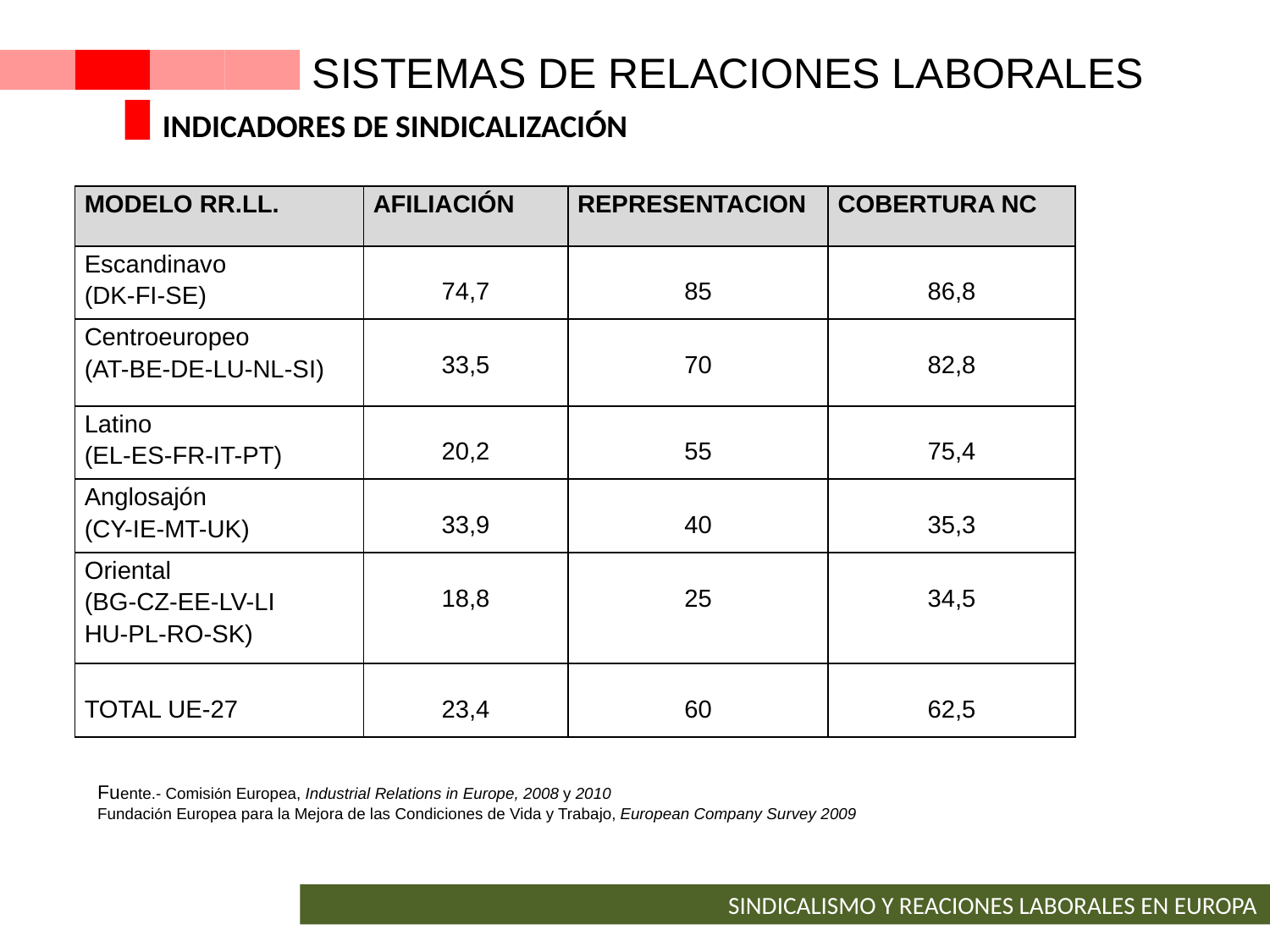

SISTEMAS DE RELACIONES LABORALES

INDICADORES DE SINDICALIZACIÓN
| MODELO RR.LL. | AFILIACIÓN | REPRESENTACION | COBERTURA NC |
| --- | --- | --- | --- |
| Escandinavo (DK-FI-SE) | 74,7 | 85 | 86,8 |
| Centroeuropeo (AT-BE-DE-LU-NL-SI) | 33,5 | 70 | 82,8 |
| Latino (EL-ES-FR-IT-PT) | 20,2 | 55 | 75,4 |
| Anglosajón (CY-IE-MT-UK) | 33,9 | 40 | 35,3 |
| Oriental (BG-CZ-EE-LV-LI HU-PL-RO-SK) | 18,8 | 25 | 34,5 |
| TOTAL UE-27 | 23,4 | 60 | 62,5 |

Fuente.- Comisión Europea, Industrial Relations in Europe, 2008 y 2010
Fundación Europea para la Mejora de las Condiciones de Vida y Trabajo, European Company Survey 2009
SINDICALISMO Y REACIONES LABORALES EN EUROPA